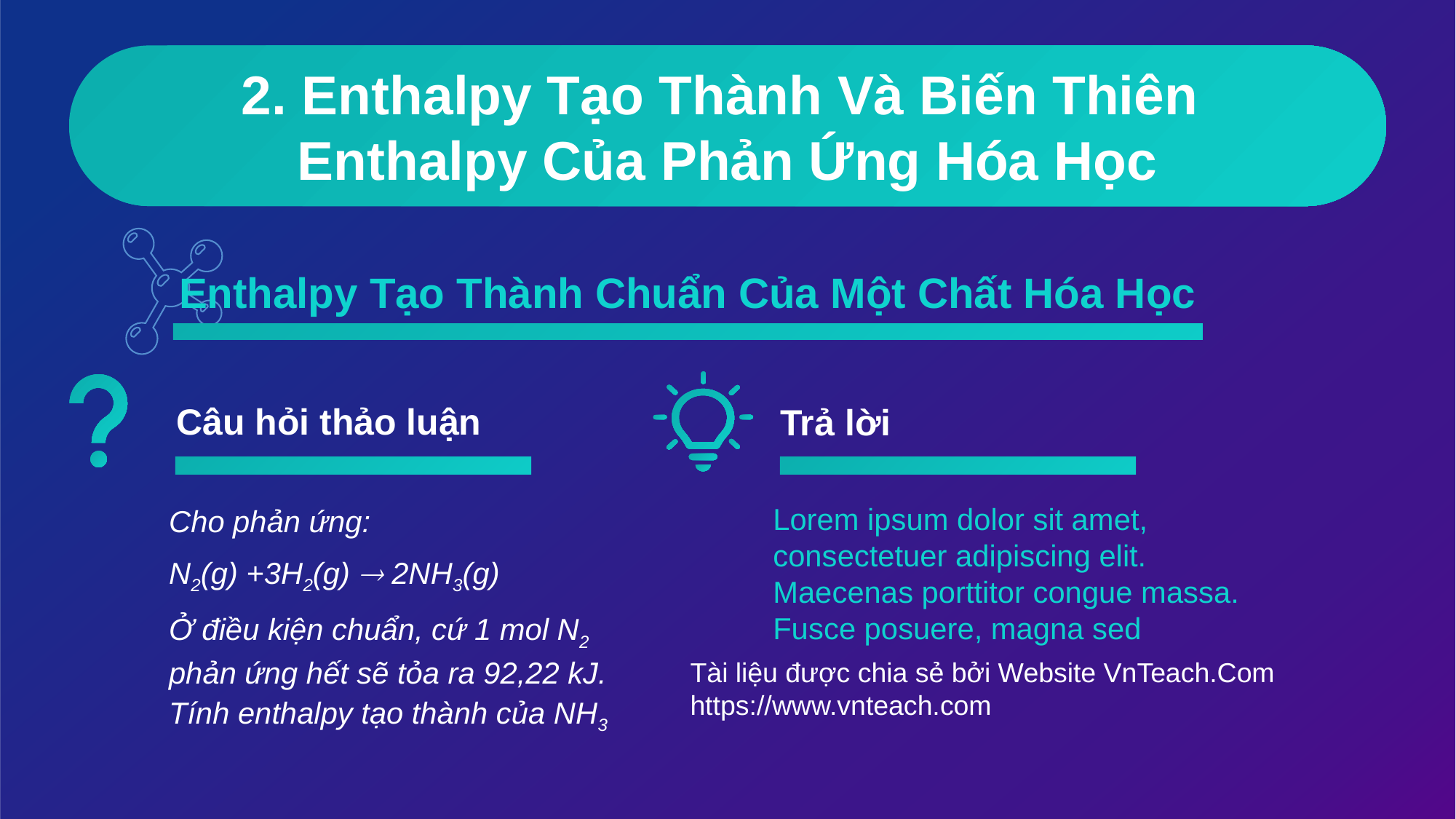

2. Enthalpy Tạo Thành Và Biến Thiên
Enthalpy Của Phản Ứng Hóa Học

Enthalpy Tạo Thành Chuẩn Của Một Chất Hóa Học

Câu hỏi thảo luận
Trả lời

Cho phản ứng:
N2(g) +3H2(g) → 2NH3(g)
Ở điều kiện chuẩn, cứ 1 mol N2 phản ứng hết sẽ tỏa ra 92,22 kJ. Tính enthalpy tạo thành của NH3
Lorem ipsum dolor sit amet, consectetuer adipiscing elit. Maecenas porttitor congue massa. Fusce posuere, magna sed
Tài liệu được chia sẻ bởi Website VnTeach.Com
https://www.vnteach.com